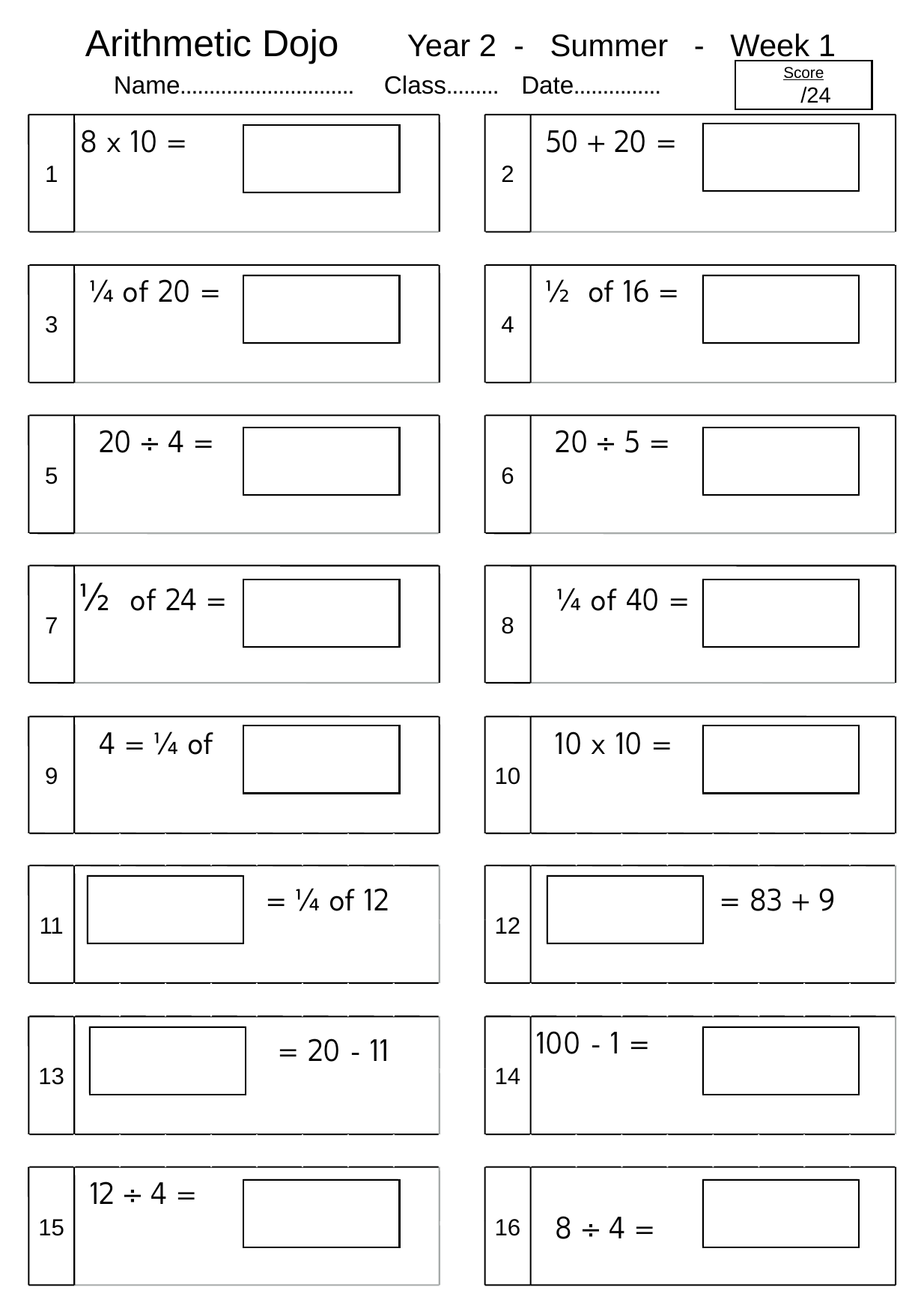

Arithmetic Dojo        Year 2  -   Summer   -   Week 1
Score
    /24
Name…………………………    Class………   Date……………
1

8 x 10 =

2

 50 + 20 =

3

 ¼ of 20 =

4

 ½  of 16 =

5

  20 ÷ 4 =

6

  20 ÷ 5 =

7

½  of 24 =

8

  ¼ of 40 =

9

  4 = ¼ of

10

  10 x 10 =

11

                = ¼ of 12

12

                = 83 + 9

13

                 = 20 - 11

14

100 - 1 =

15

 12 ÷ 4 =

16

  8 ÷ 4 =